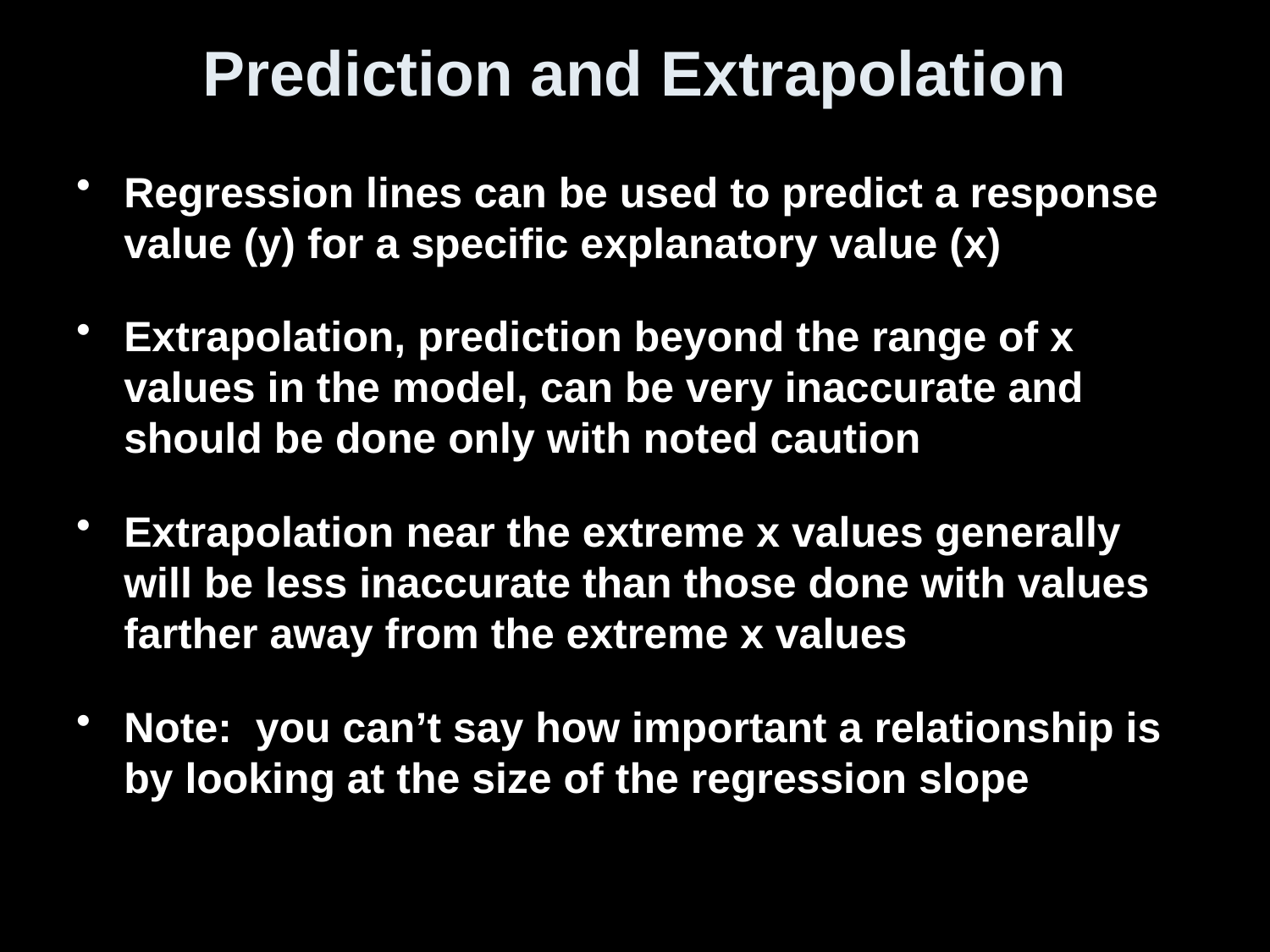

# Prediction and Extrapolation
Regression lines can be used to predict a response value (y) for a specific explanatory value (x)

Extrapolation, prediction beyond the range of x values in the model, can be very inaccurate and should be done only with noted caution

Extrapolation near the extreme x values generally will be less inaccurate than those done with values farther away from the extreme x values

Note:  you can’t say how important a relationship is by looking at the size of the regression slope